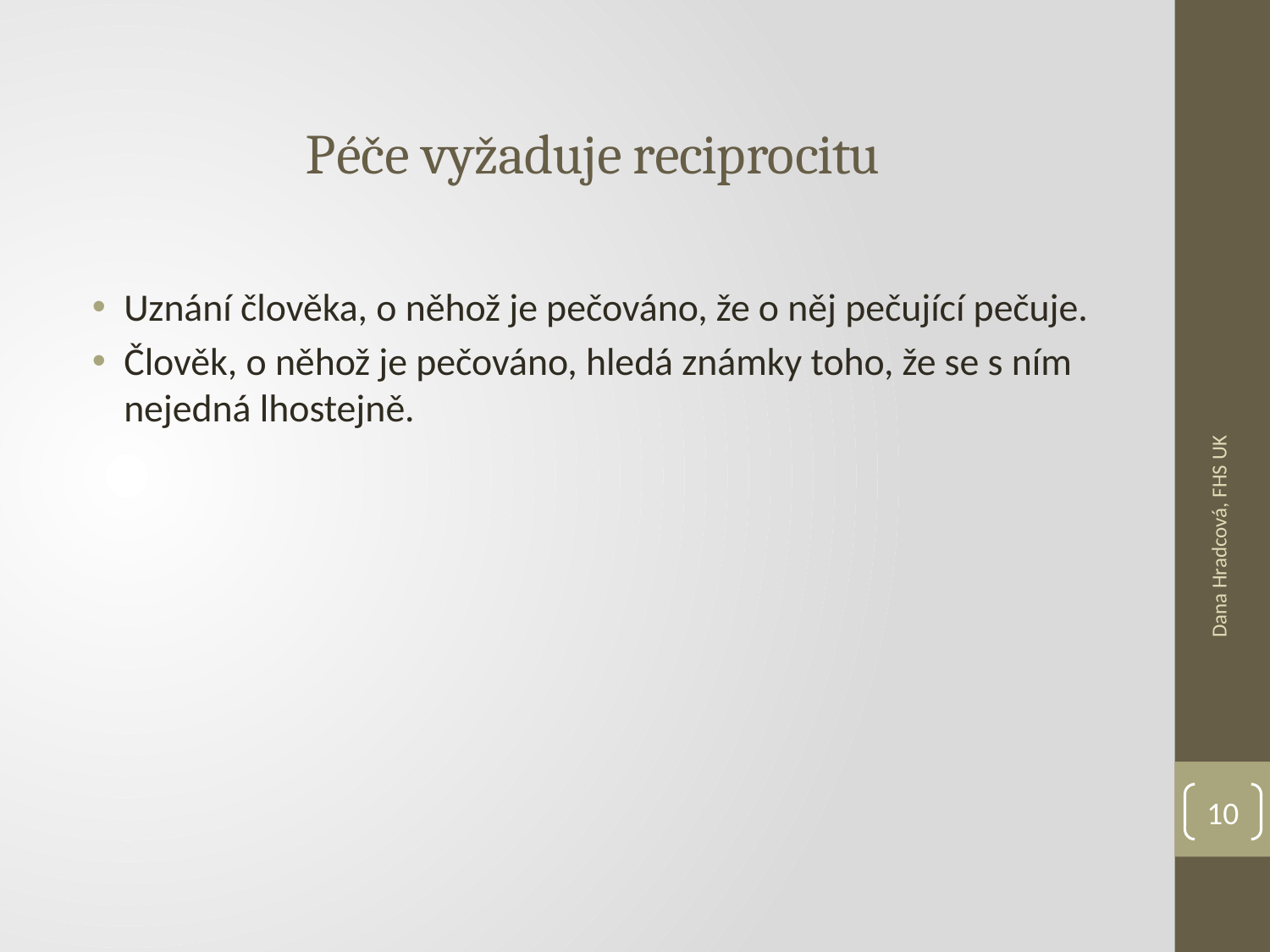

# Péče vyžaduje reciprocitu

Uznání člověka, o něhož je pečováno, že o něj pečující pečuje.
Člověk, o něhož je pečováno, hledá známky toho, že se s ním nejedná lhostejně.

Dana Hradcová, FHS UK
10